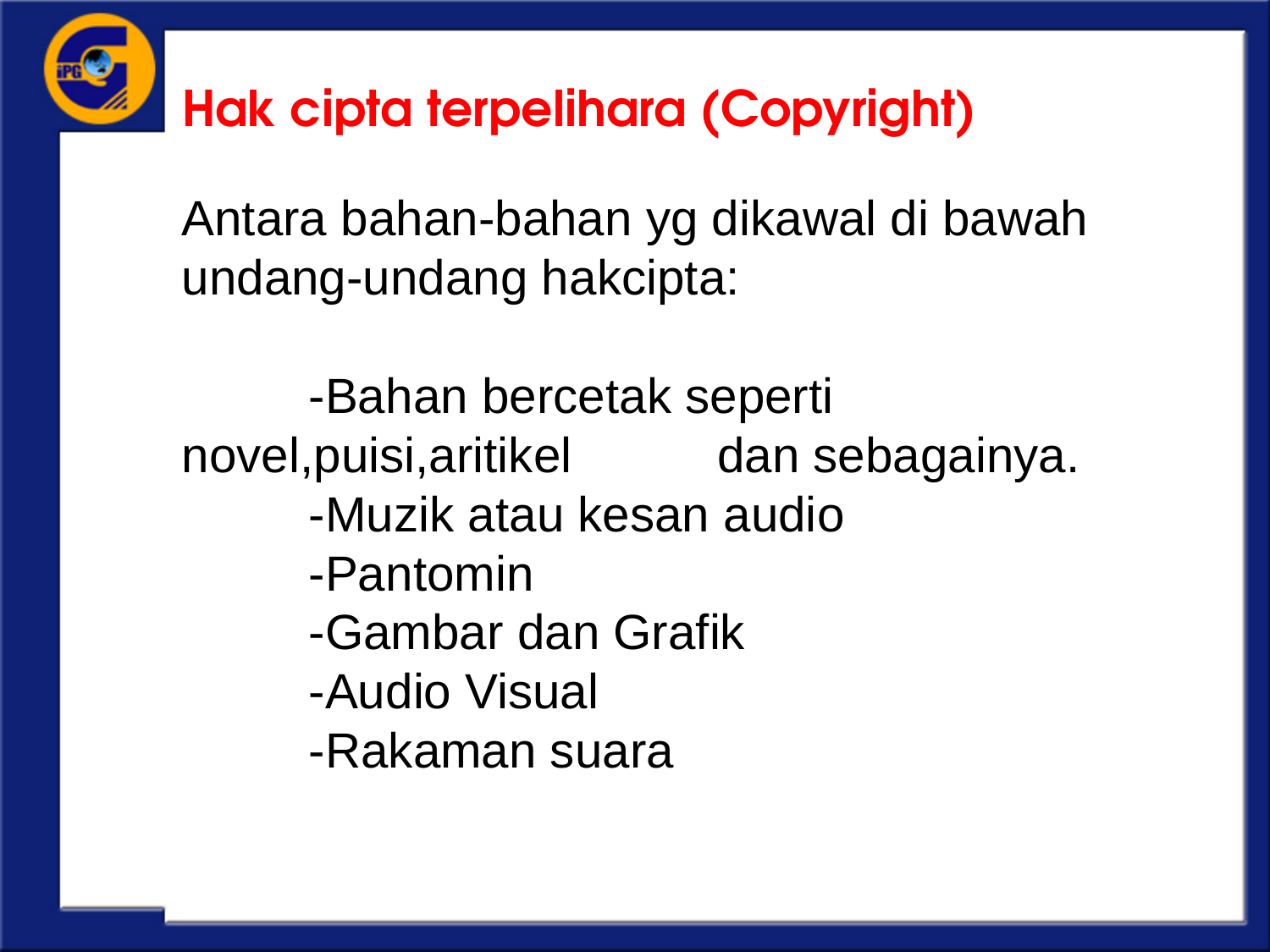

# Hak cipta terpelihara (Copyright)
Antara bahan-bahan yg dikawal di bawah undang-undang hakcipta:

	-Bahan bercetak seperti novel,puisi,aritikel 	  dan sebagainya.
	-Muzik atau kesan audio
	-Pantomin
	-Gambar dan Grafik
	-Audio Visual
	-Rakaman suara